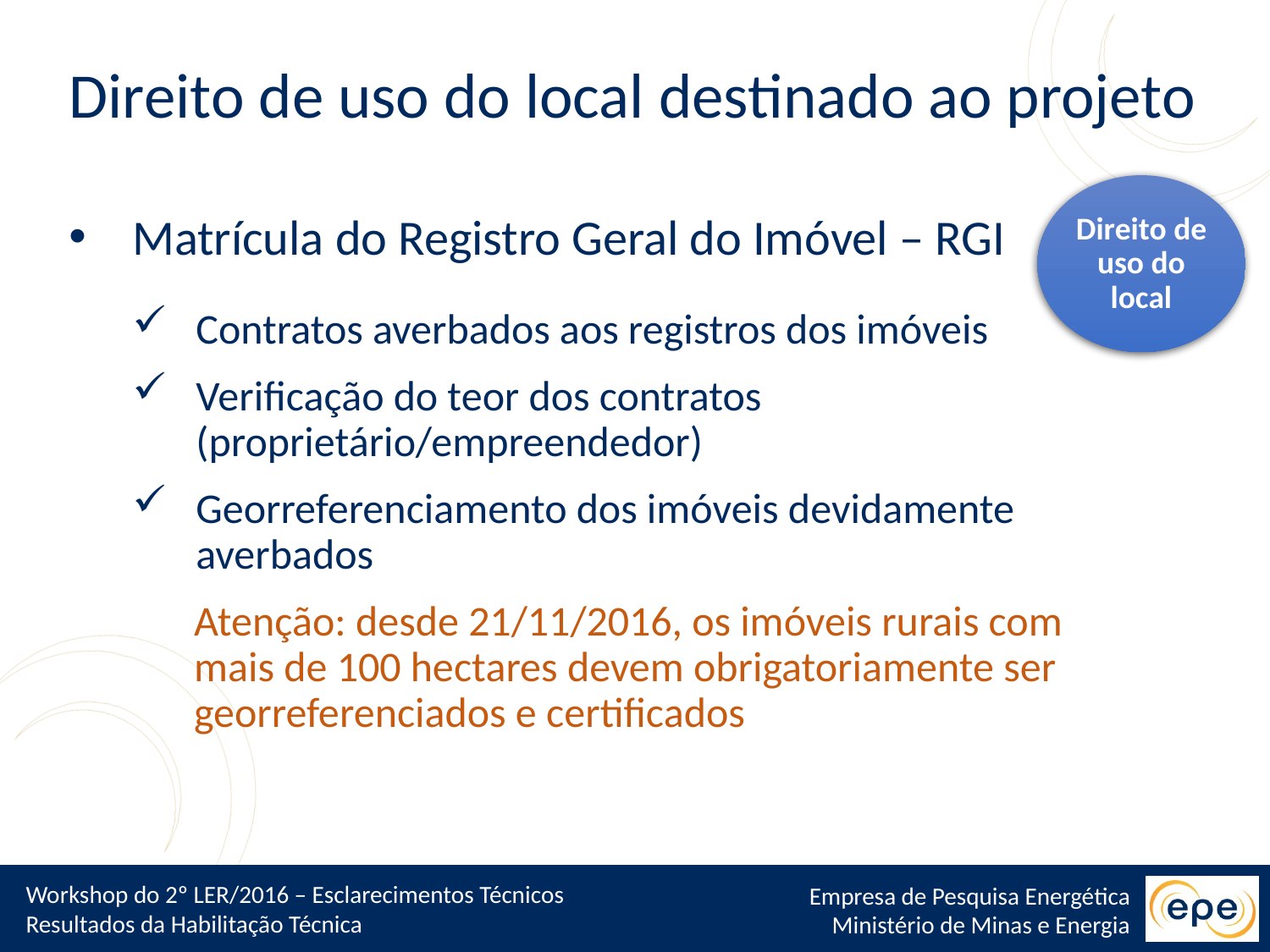

Direito de uso do local destinado ao projeto

Direito de uso do local
Matrícula do Registro Geral do Imóvel – RGI
Contratos averbados aos registros dos imóveis
Verificação do teor dos contratos (proprietário/empreendedor)
Georreferenciamento dos imóveis devidamente averbados
Atenção: desde 21/11/2016, os imóveis rurais com mais de 100 hectares devem obrigatoriamente ser georreferenciados e certificados